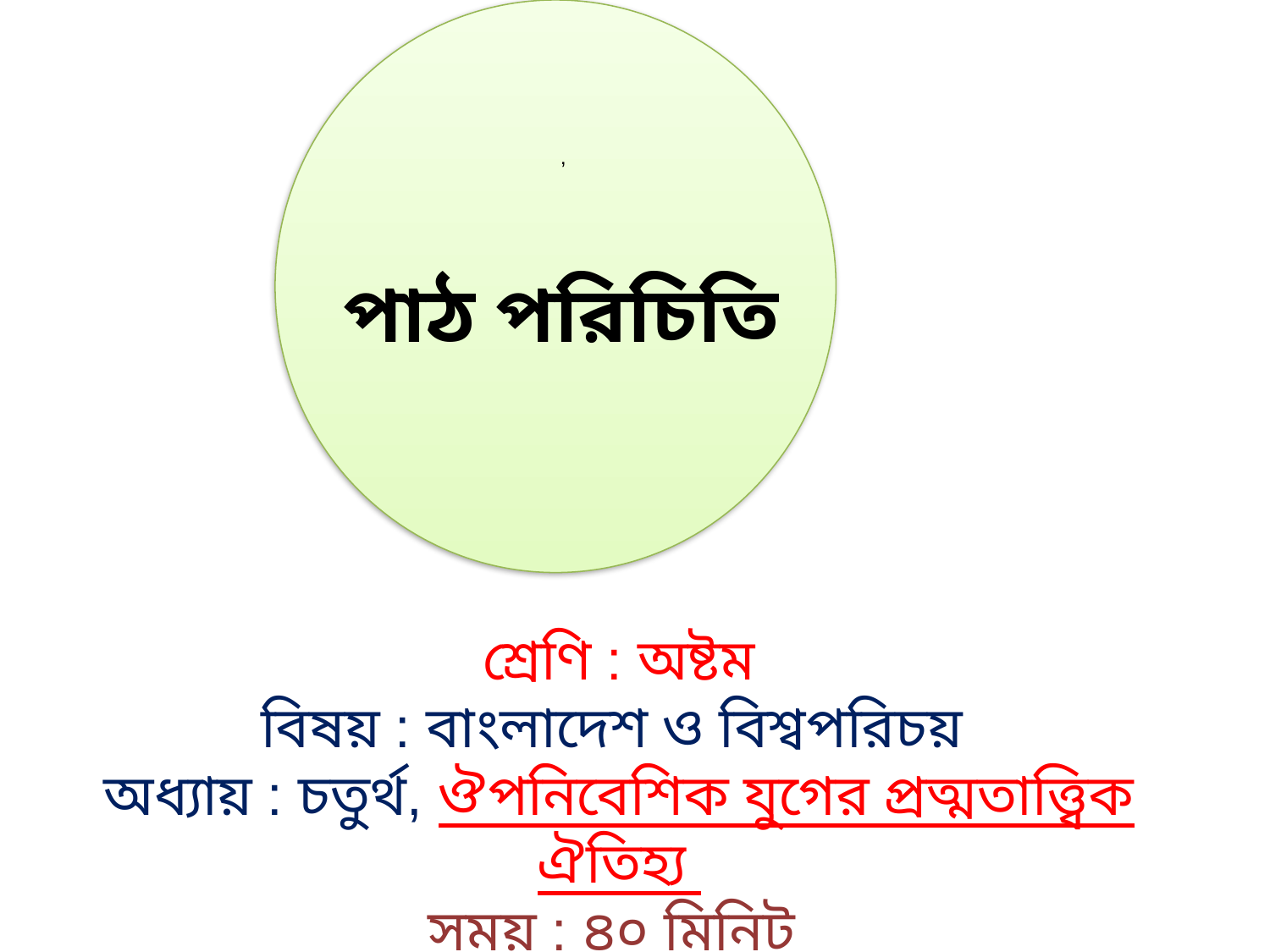

,
পাঠ পরিচিতি
শ্রেণি : অষ্টম
বিষয় : বাংলাদেশ ও বিশ্বপরিচয়
অধ্যায় : চতুর্থ, ঔপনিবেশিক যুগের প্রত্মতাত্ত্বিক ঐতিহ্য
সময় : ৪০ মিনিট